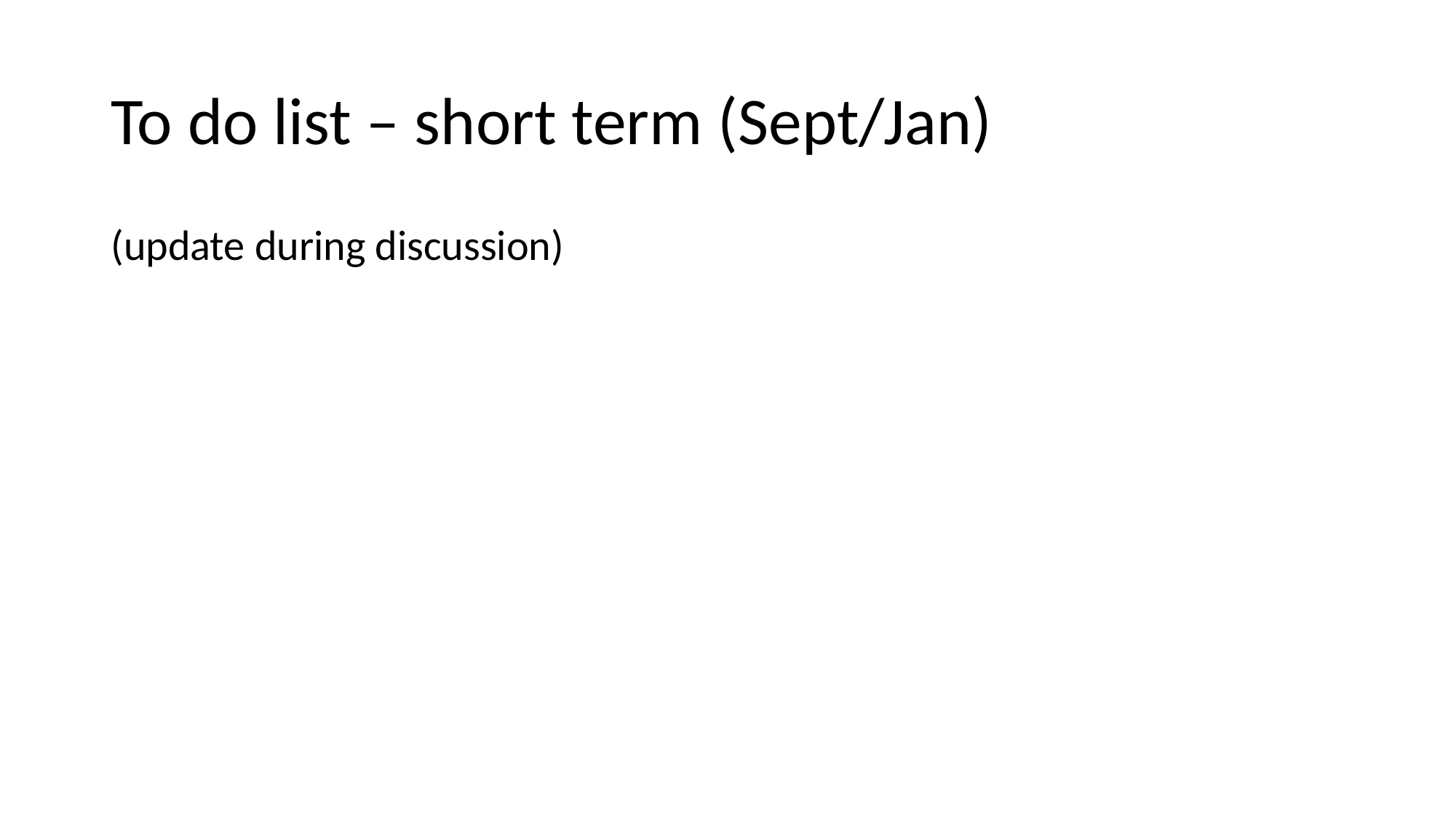

# To do list – short term (Sept/Jan)
(update during discussion)